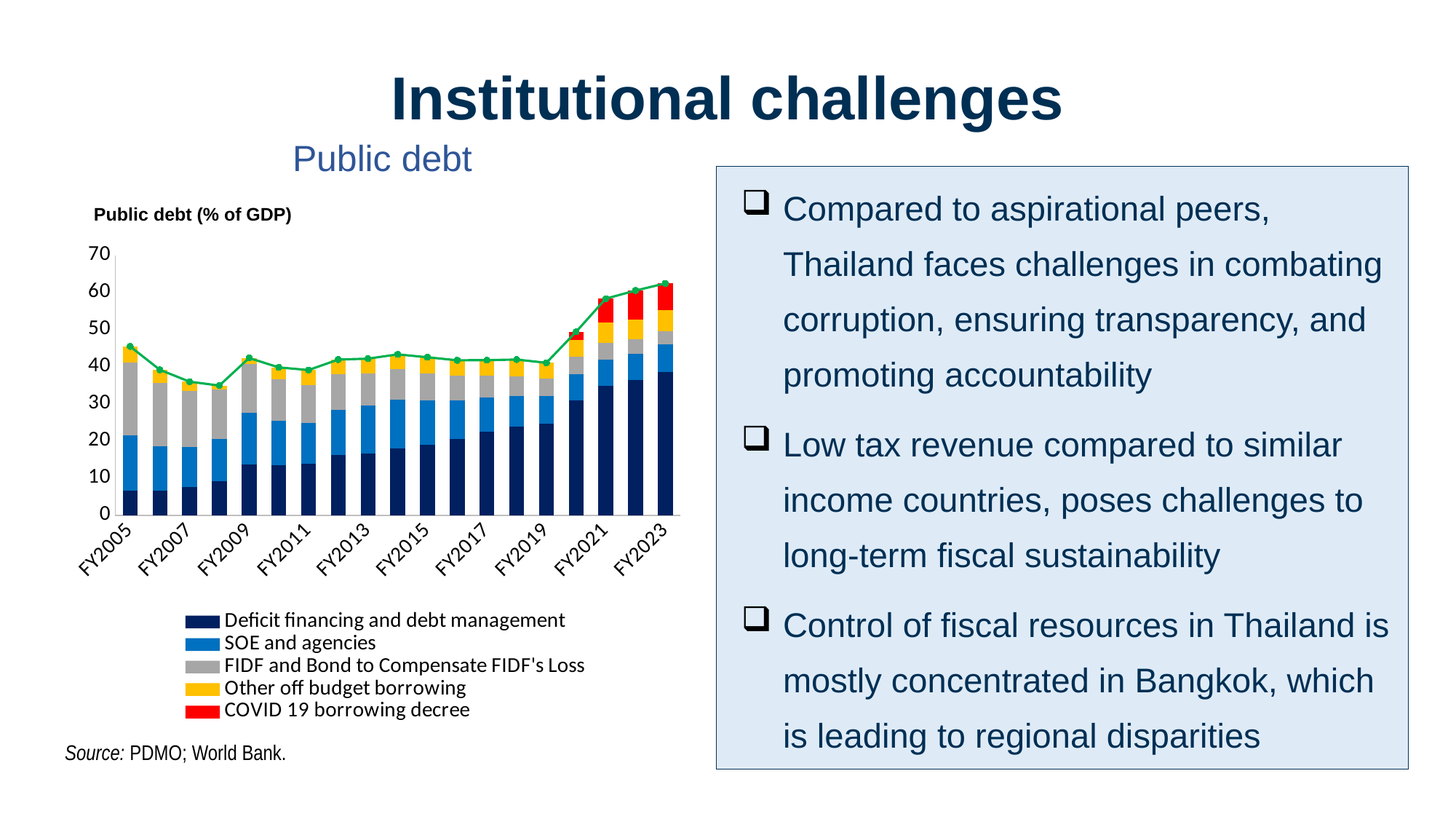

# Institutional challenges
Public debt
Compared to aspirational peers, Thailand faces challenges in combating corruption, ensuring transparency, and promoting accountability
Low tax revenue compared to similar income countries, poses challenges to long-term fiscal sustainability
Control of fiscal resources in Thailand is mostly concentrated in Bangkok, which is leading to regional disparities

Public debt (% of GDP)

### Chart

| Category | Deficit financing and debt management | SOE and agencies | FIDF and Bond to Compensate FIDF's Loss | Other off budget borrowing | COVID 19 borrowing decree | Public debt (% of GDP) |
|---|---|---|---|---|---|---|
| FY2005 | 6.548966170759164 | 15.08135415694115 | 19.51144056246492 | 4.3198765704363575 | 0.0 | 45.461637460601594 |
| FY2006 | 6.592627194830378 | 12.01937929967306 | 17.0871278423298 | 3.4782508172961046 | 0.0 | 39.17738515412934 |
| FY2007 | 7.682262879270181 | 10.703739708882559 | 15.11007539283492 | 2.4891493369554203 | 0.0 | 35.98522731794308 |
| FY2008 | 9.181307067129078 | 11.36000079568044 | 13.276600463524868 | 1.1287805715343886 | 0.0 | 34.946688897868775 |
| FY2009 | 13.634658182146536 | 13.944605732238177 | 13.07304359258848 | 1.7118096292853138 | 0.0 | 42.36411713625851 |
| FY2010 | 13.537648832852897 | 11.876819996695087 | 11.18555875846413 | 3.2313342381824692 | 0.0 | 39.83136182619458 |
| FY2011 | 13.95991690875818 | 10.874799124205712 | 10.310746664835282 | 3.9704754021626836 | 0.0 | 39.11593809996186 |
| FY2012 | 16.251478382394204 | 12.07833133701887 | 9.623174272477563 | 3.9767392564198554 | 0.0 | 41.92972324831049 |
| FY2013 | 16.68795079565805 | 12.86357071143041 | 8.608679671526662 | 4.030221153681062 | 0.0 | 42.19042233229619 |
| FY2014 | 18.019512857798166 | 13.138321693806947 | 8.177202651424006 | 3.999563060870541 | 0.0 | 43.33460026389967 |
| FY2015 | 18.926113378050708 | 11.964989532012908 | 7.349967878549274 | 4.317630445101022 | 0.0 | 42.55870123371391 |
| FY2016 | 20.46229591529439 | 10.57625494387462 | 6.616224134584926 | 4.090617206356713 | 0.0 | 41.74539220011065 |
| FY2017 | 22.53565163138237 | 9.249554401341955 | 5.847458005105937 | 4.144998203437516 | 0.0 | 41.77766224126778 |
| FY2018 | 23.895938698863095 | 8.230700333660689 | 5.226628443655282 | 4.587516379655962 | 0.0 | 41.94078385583503 |
| FY2019 | 24.73505789690125 | 7.3633967617907095 | 4.777637928753112 | 4.1869749464058605 | 0.0 | 41.06306753385093 |
| FY2020 | 30.95308867920358 | 7.01026729241038 | 4.678898365637166 | 4.663382412642121 | 2.114060953402143 | 49.41969770329539 |
| FY2021 | 34.92325492142138 | 7.083782664453936 | 4.370084552866049 | 5.553166682483458 | 6.406753096097331 | 58.33704191732215 |
| FY2022 | 36.45135854845471 | 7.0606808100272405 | 3.924025598415019 | 5.269427431048709 | 7.816035442702704 | 60.52152783064838 |
| FY2023 | 38.54917796556644 | 7.582787922396885 | 3.5081222954522486 | 5.560099814660687 | 7.23941742360068 | 62.439605421676944 |
Source: PDMO; World Bank.